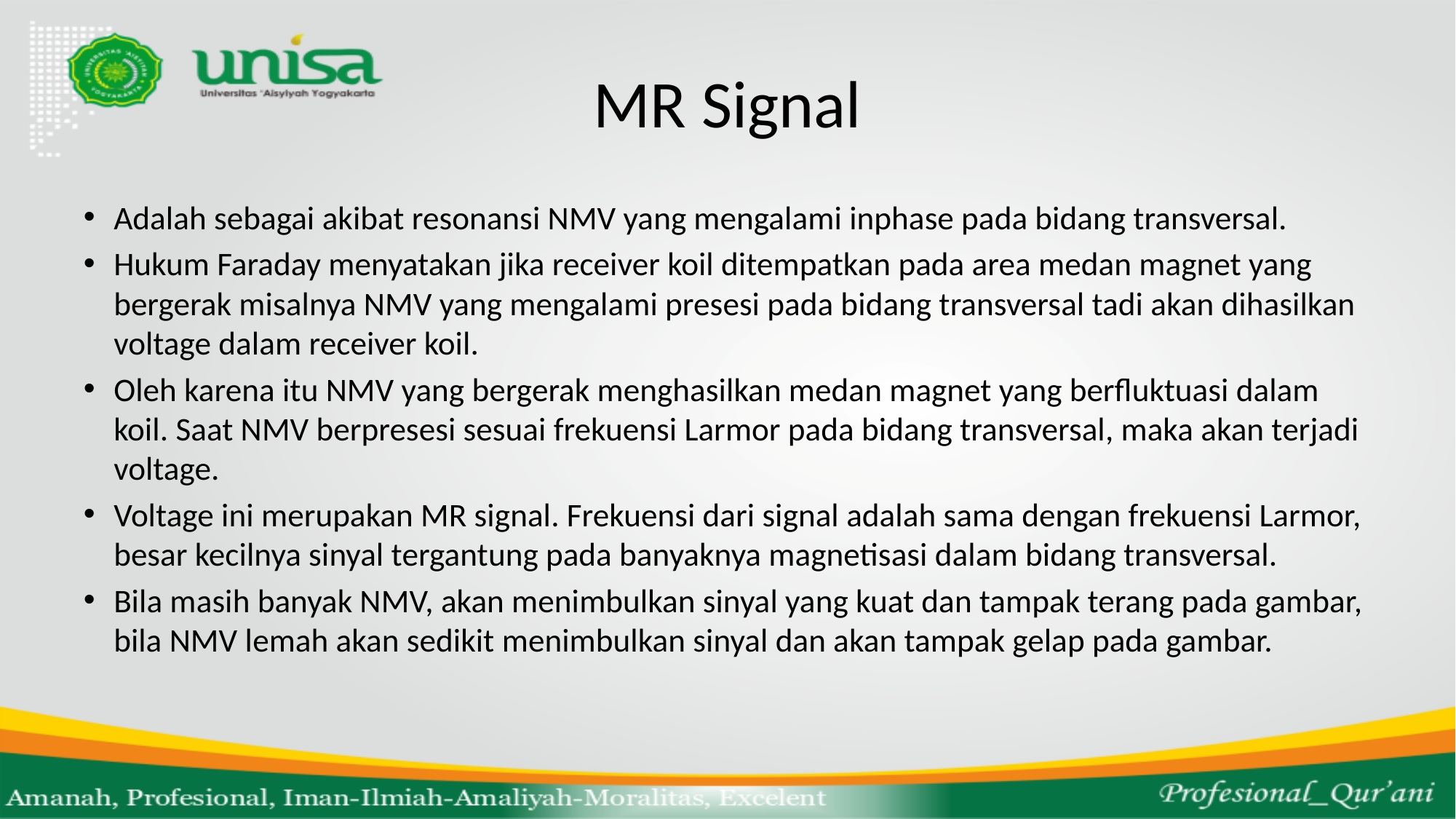

# MR Signal
Adalah sebagai akibat resonansi NMV yang mengalami inphase pada bidang transversal.
Hukum Faraday menyatakan jika receiver koil ditempatkan pada area medan magnet yang bergerak misalnya NMV yang mengalami presesi pada bidang transversal tadi akan dihasilkan voltage dalam receiver koil.
Oleh karena itu NMV yang bergerak menghasilkan medan magnet yang berfluktuasi dalam koil. Saat NMV berpresesi sesuai frekuensi Larmor pada bidang transversal, maka akan terjadi voltage.
Voltage ini merupakan MR signal. Frekuensi dari signal adalah sama dengan frekuensi Larmor, besar kecilnya sinyal tergantung pada banyaknya magnetisasi dalam bidang transversal.
Bila masih banyak NMV, akan menimbulkan sinyal yang kuat dan tampak terang pada gambar, bila NMV lemah akan sedikit menimbulkan sinyal dan akan tampak gelap pada gambar.